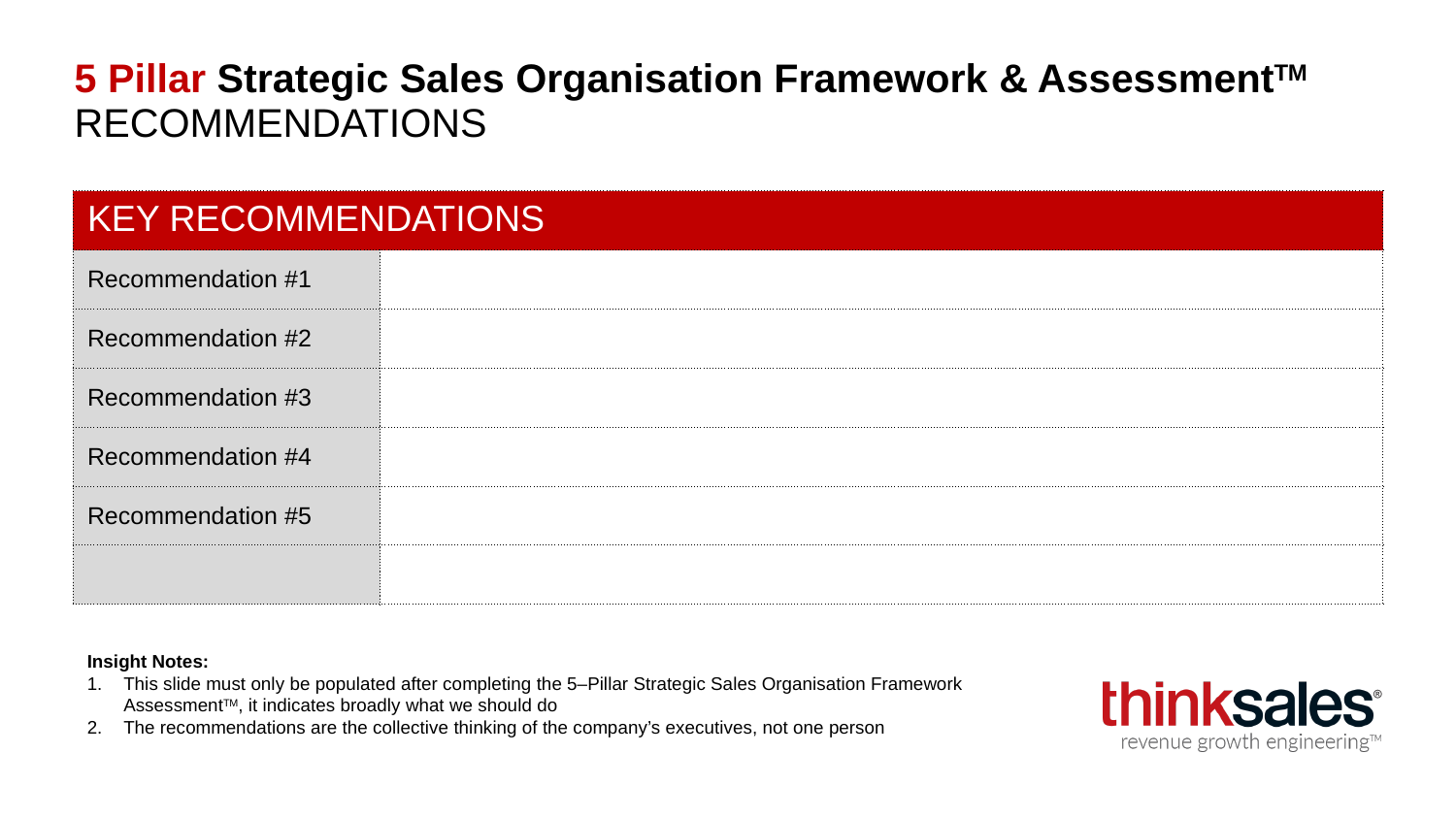

# 5 Pillar Strategic Sales Organisation Framework & AssessmentTM RECOMMENDATIONS
| KEY RECOMMENDATIONS |  |
| --- | --- |
| Recommendation #1 |  |
| Recommendation #2 |  |
| Recommendation #3 |  |
| Recommendation #4 |  |
| Recommendation #5 |  |
|  |  |
Insight Notes:
This slide must only be populated after completing the 5–Pillar Strategic Sales Organisation Framework AssessmentTM, it indicates broadly what we should do
The recommendations are the collective thinking of the company’s executives, not one person